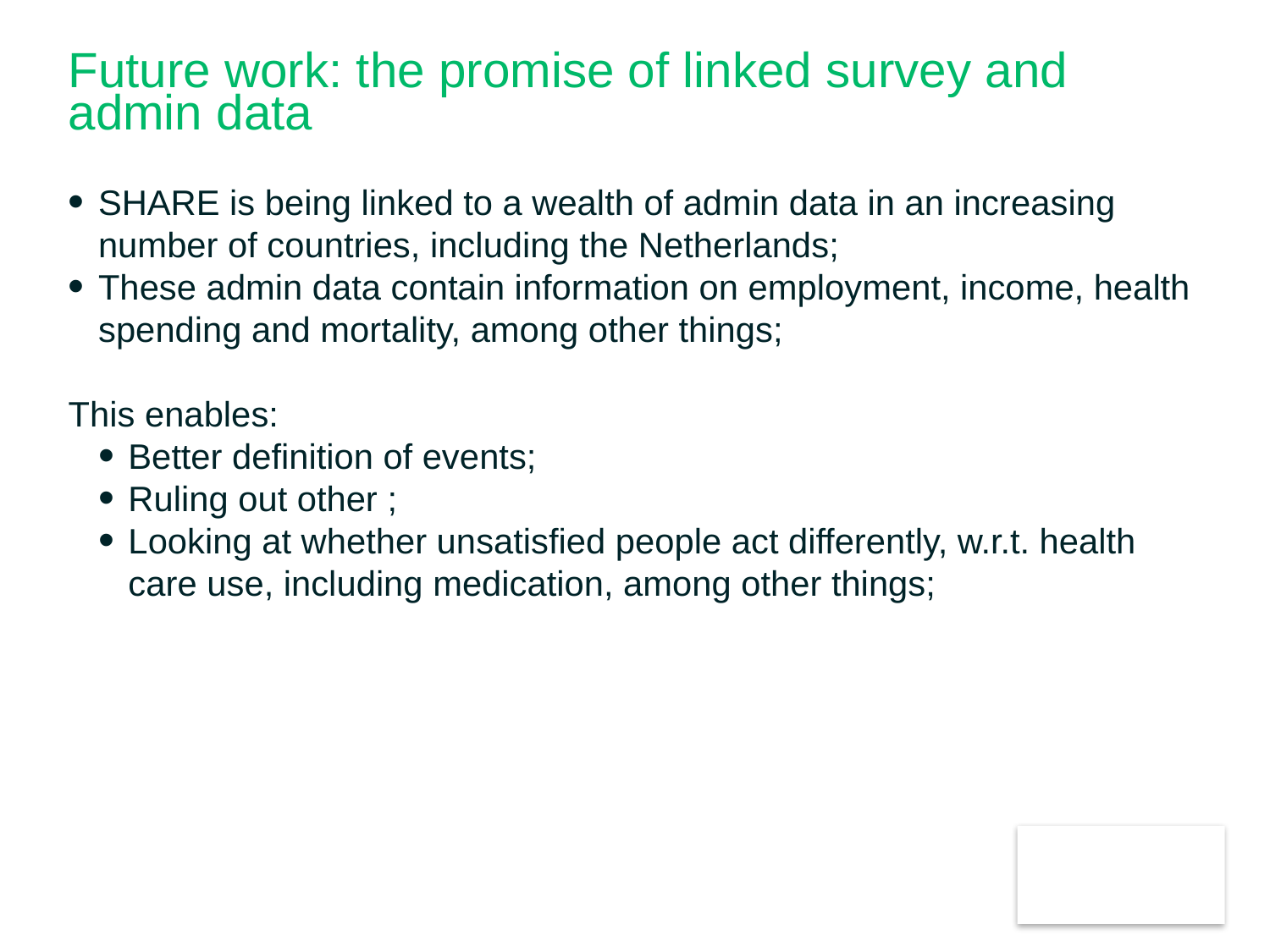

# Future work: the promise of linked survey and admin data
SHARE is being linked to a wealth of admin data in an increasing number of countries, including the Netherlands;
These admin data contain information on employment, income, health spending and mortality, among other things;

This enables:
Better definition of events;
Ruling out other ;
Looking at whether unsatisfied people act differently, w.r.t. health care use, including medication, among other things;